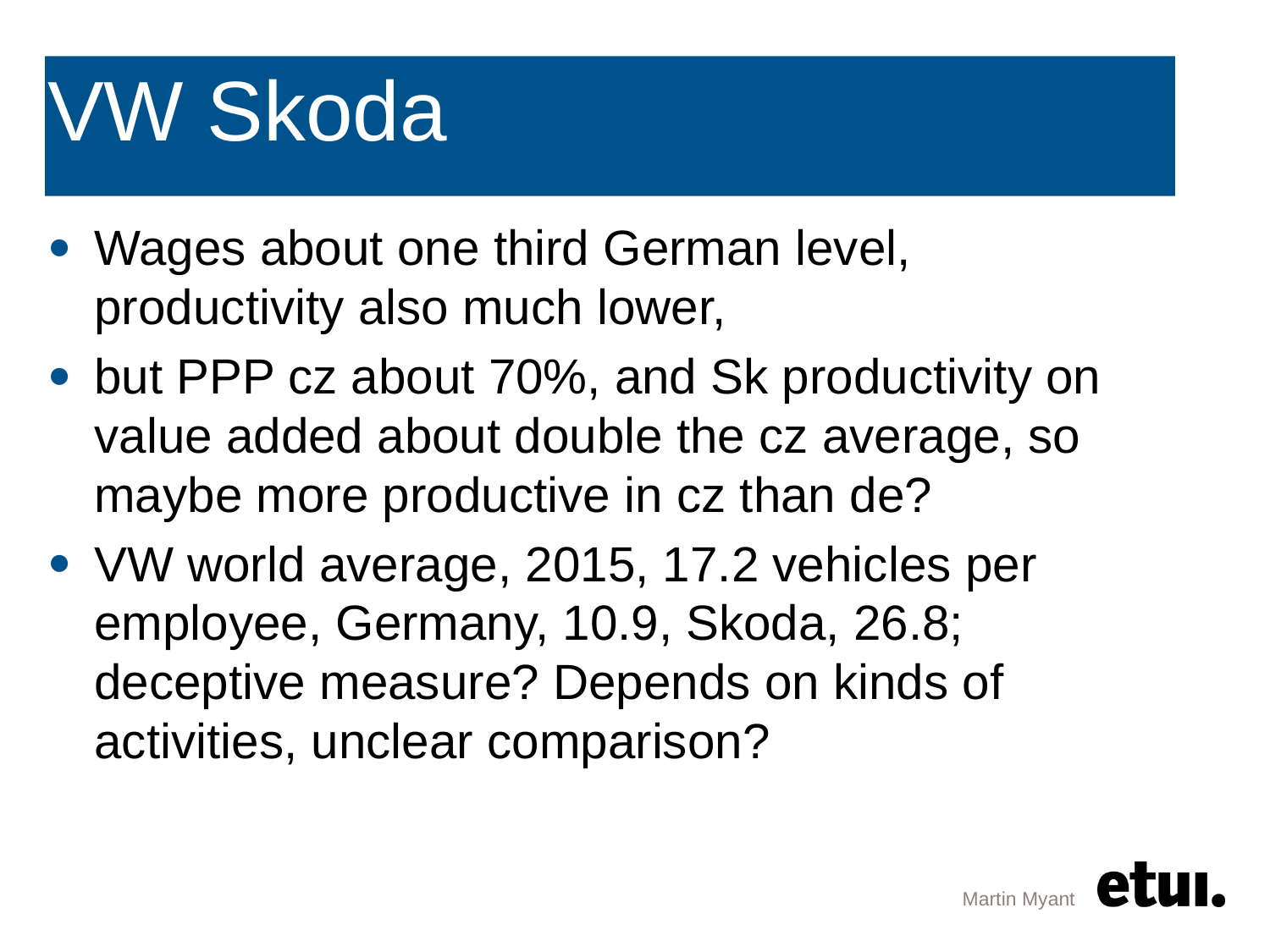

# VW Skoda
Wages about one third German level, productivity also much lower,
but PPP cz about 70%, and Sk productivity on value added about double the cz average, so maybe more productive in cz than de?
VW world average, 2015, 17.2 vehicles per employee, Germany, 10.9, Skoda, 26.8; deceptive measure? Depends on kinds of activities, unclear comparison?

Martin Myant